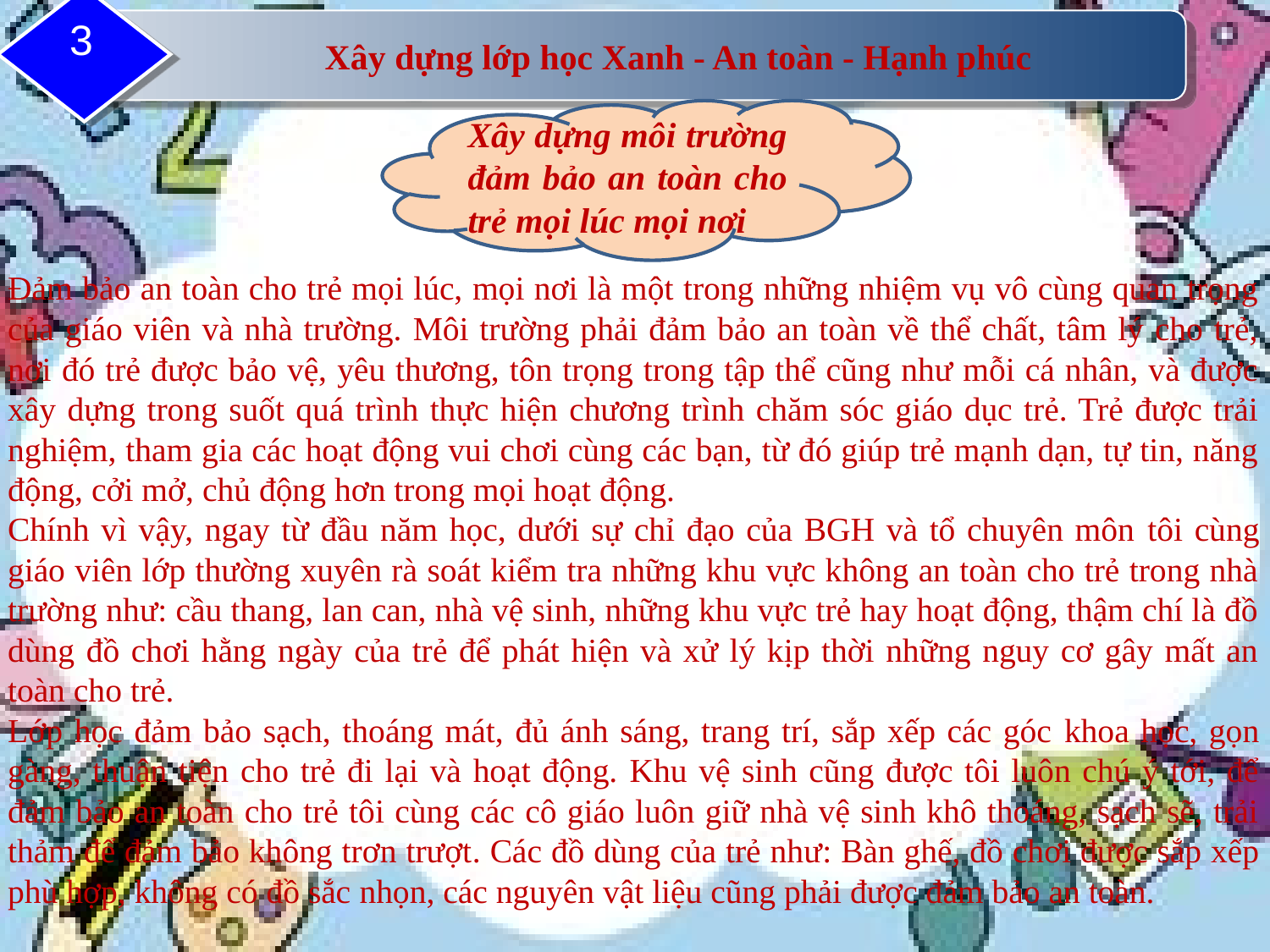

3

Xây dựng lớp học Xanh - An toàn - Hạnh phúc
Xây dựng môi trường đảm bảo an toàn cho trẻ mọi lúc mọi nơi
Đảm bảo an toàn cho trẻ mọi lúc, mọi nơi là một trong những nhiệm vụ vô cùng quan trọng của giáo viên và nhà trường. Môi trường phải đảm bảo an toàn về thể chất, tâm lý cho trẻ, nơi đó trẻ được bảo vệ, yêu thương, tôn trọng trong tập thể cũng như mỗi cá nhân, và được xây dựng trong suốt quá trình thực hiện chương trình chăm sóc giáo dục trẻ. Trẻ được trải nghiệm, tham gia các hoạt động vui chơi cùng các bạn, từ đó giúp trẻ mạnh dạn, tự tin, năng động, cởi mở, chủ động hơn trong mọi hoạt động.
Chính vì vậy, ngay từ đầu năm học, dưới sự chỉ đạo của BGH và tổ chuyên môn tôi cùng giáo viên lớp thường xuyên rà soát kiểm tra những khu vực không an toàn cho trẻ trong nhà trường như: cầu thang, lan can, nhà vệ sinh, những khu vực trẻ hay hoạt động, thậm chí là đồ dùng đồ chơi hằng ngày của trẻ để phát hiện và xử lý kịp thời những nguy cơ gây mất an toàn cho trẻ.
Lớp học đảm bảo sạch, thoáng mát, đủ ánh sáng, trang trí, sắp xếp các góc khoa học, gọn gàng, thuận tiện cho trẻ đi lại và hoạt động. Khu vệ sinh cũng được tôi luôn chú ý tới, để đảm bảo an toàn cho trẻ tôi cùng các cô giáo luôn giữ nhà vệ sinh khô thoáng, sạch sẽ, trải thảm để đảm bảo không trơn trượt. Các đồ dùng của trẻ như: Bàn ghế, đồ chơi được sắp xếp phù hợp, không có đồ sắc nhọn, các nguyên vật liệu cũng phải được đảm bảo an toàn.